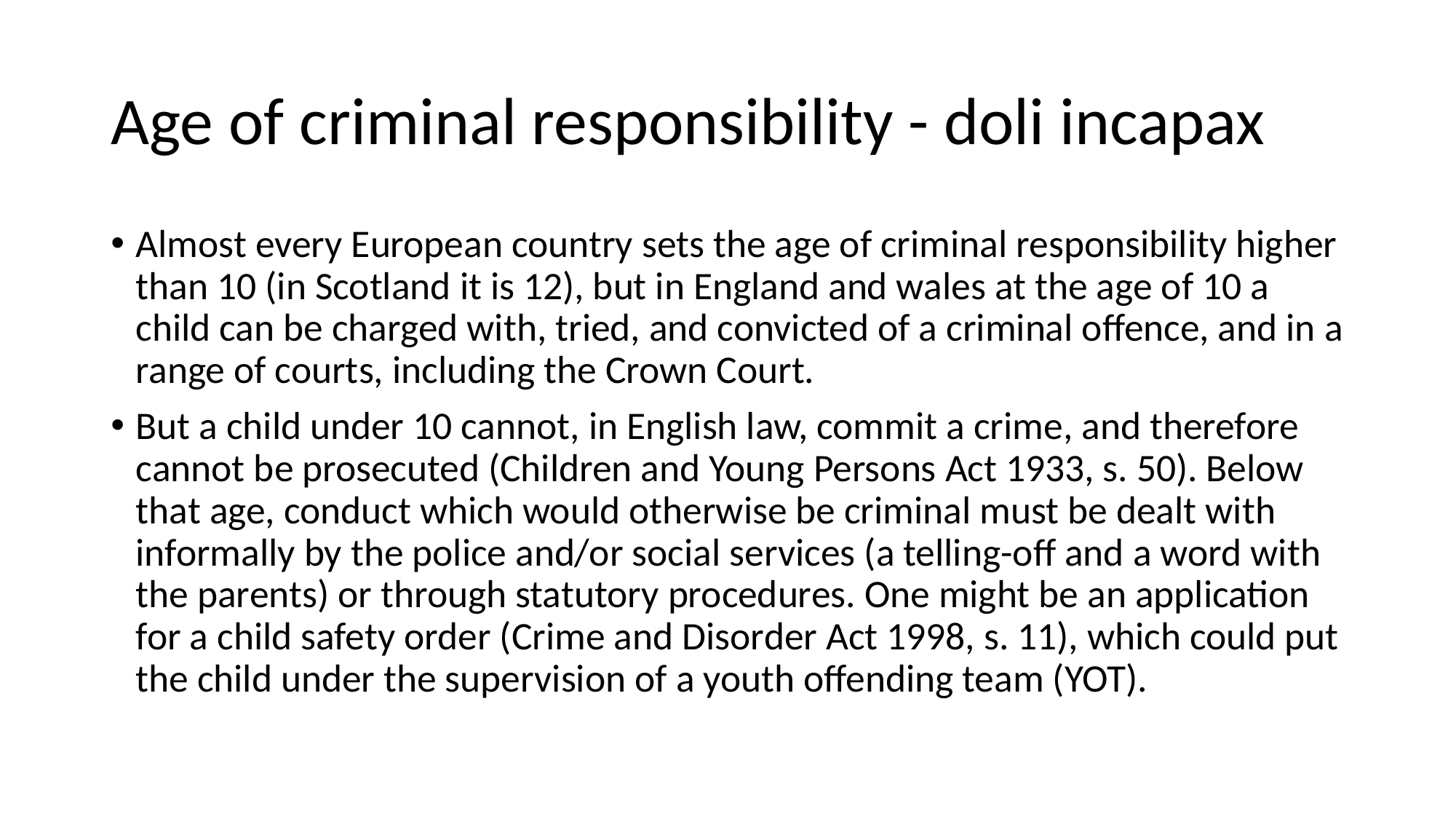

# Age of criminal responsibility - doli incapax
Almost every European country sets the age of criminal responsibility higher than 10 (in Scotland it is 12), but in England and wales at the age of 10 a child can be charged with, tried, and convicted of a criminal offence, and in a range of courts, including the Crown Court.
But a child under 10 cannot, in English law, commit a crime, and therefore cannot be prosecuted (Children and Young Persons Act 1933, s. 50). Below that age, conduct which would otherwise be criminal must be dealt with informally by the police and/or social services (a telling-off and a word with the parents) or through statutory procedures. One might be an application for a child safety order (Crime and Disorder Act 1998, s. 11), which could put the child under the supervision of a youth offending team (YOT).